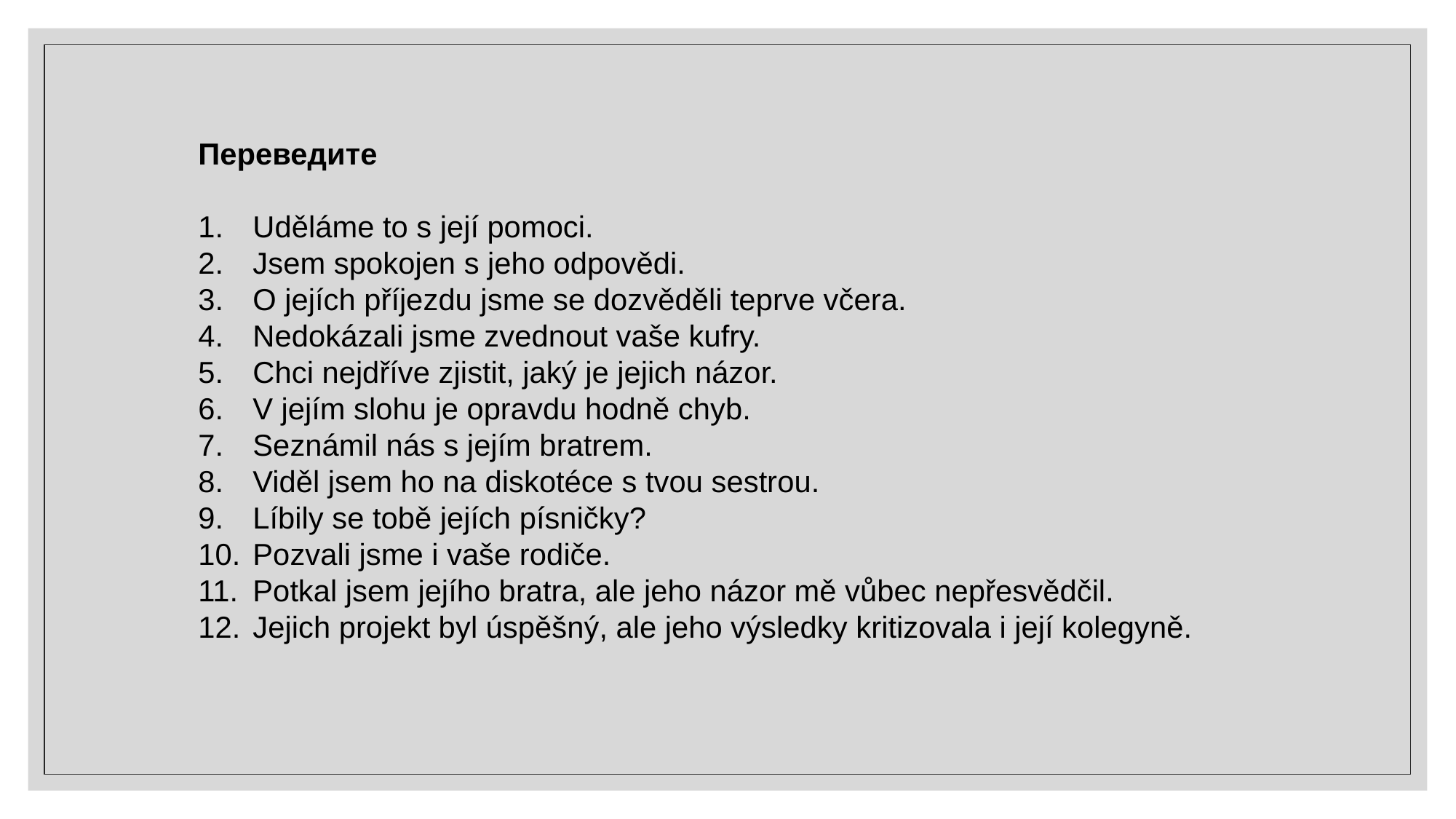

Переведите

Uděláme to s její pomoci.
Jsem spokojen s jeho odpovědi.
O jejích příjezdu jsme se dozvěděli teprve včera.
Nedokázali jsme zvednout vaše kufry.
Chci nejdříve zjistit, jaký je jejich názor.
V jejím slohu je opravdu hodně chyb.
Seznámil nás s jejím bratrem.
Viděl jsem ho na diskotéce s tvou sestrou.
Líbily se tobě jejích písničky?
Pozvali jsme i vaše rodiče.
Potkal jsem jejího bratra, ale jeho názor mě vůbec nepřesvědčil.
Jejich projekt byl úspěšný, ale jeho výsledky kritizovala i její kolegyně.